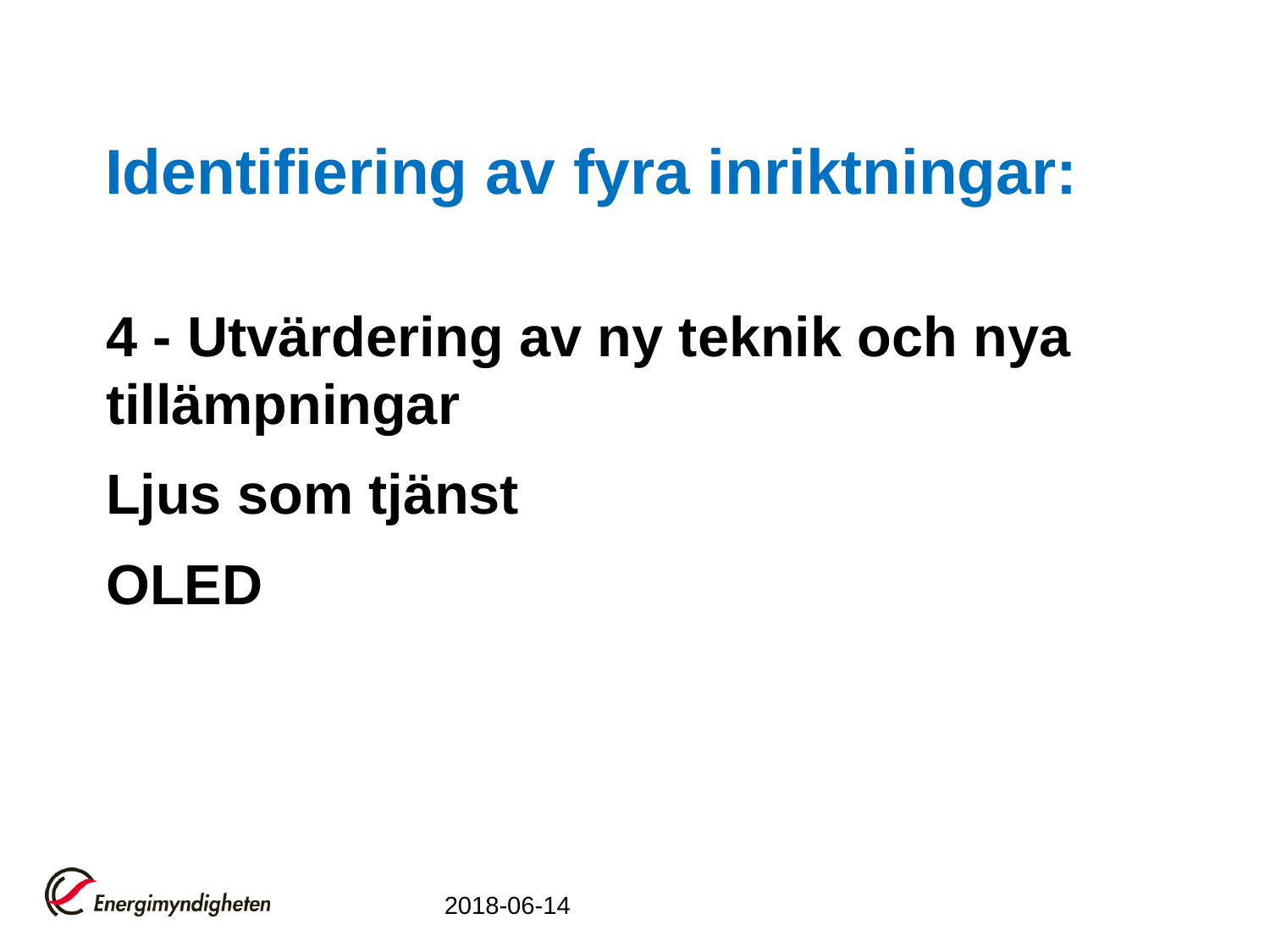

# Identifiering av fyra inriktningar:

4 - Utvärdering av ny teknik och nya tillämpningar
Ljus som tjänst
OLED
2018-06-14